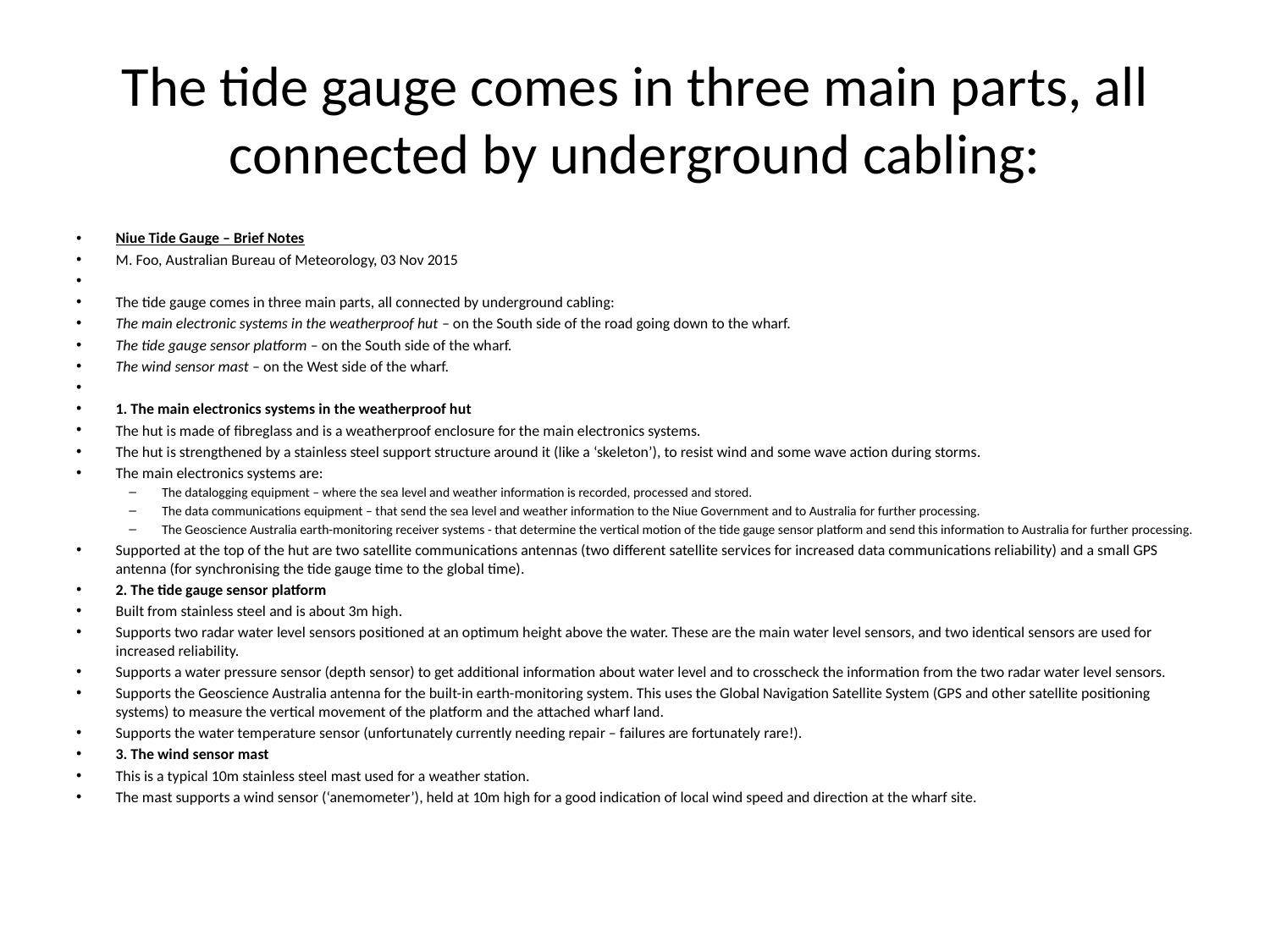

# The tide gauge comes in three main parts, all connected by underground cabling:
Niue Tide Gauge – Brief Notes
M. Foo, Australian Bureau of Meteorology, 03 Nov 2015

The tide gauge comes in three main parts, all connected by underground cabling:
The main electronic systems in the weatherproof hut – on the South side of the road going down to the wharf.
The tide gauge sensor platform – on the South side of the wharf.
The wind sensor mast – on the West side of the wharf.

1. The main electronics systems in the weatherproof hut
The hut is made of fibreglass and is a weatherproof enclosure for the main electronics systems.
The hut is strengthened by a stainless steel support structure around it (like a ‘skeleton’), to resist wind and some wave action during storms.
The main electronics systems are:
The datalogging equipment – where the sea level and weather information is recorded, processed and stored.
The data communications equipment – that send the sea level and weather information to the Niue Government and to Australia for further processing.
The Geoscience Australia earth-monitoring receiver systems - that determine the vertical motion of the tide gauge sensor platform and send this information to Australia for further processing.
Supported at the top of the hut are two satellite communications antennas (two different satellite services for increased data communications reliability) and a small GPS antenna (for synchronising the tide gauge time to the global time).
2. The tide gauge sensor platform
Built from stainless steel and is about 3m high.
Supports two radar water level sensors positioned at an optimum height above the water. These are the main water level sensors, and two identical sensors are used for increased reliability.
Supports a water pressure sensor (depth sensor) to get additional information about water level and to crosscheck the information from the two radar water level sensors.
Supports the Geoscience Australia antenna for the built-in earth-monitoring system. This uses the Global Navigation Satellite System (GPS and other satellite positioning systems) to measure the vertical movement of the platform and the attached wharf land.
Supports the water temperature sensor (unfortunately currently needing repair – failures are fortunately rare!).
3. The wind sensor mast
This is a typical 10m stainless steel mast used for a weather station.
The mast supports a wind sensor (‘anemometer’), held at 10m high for a good indication of local wind speed and direction at the wharf site.